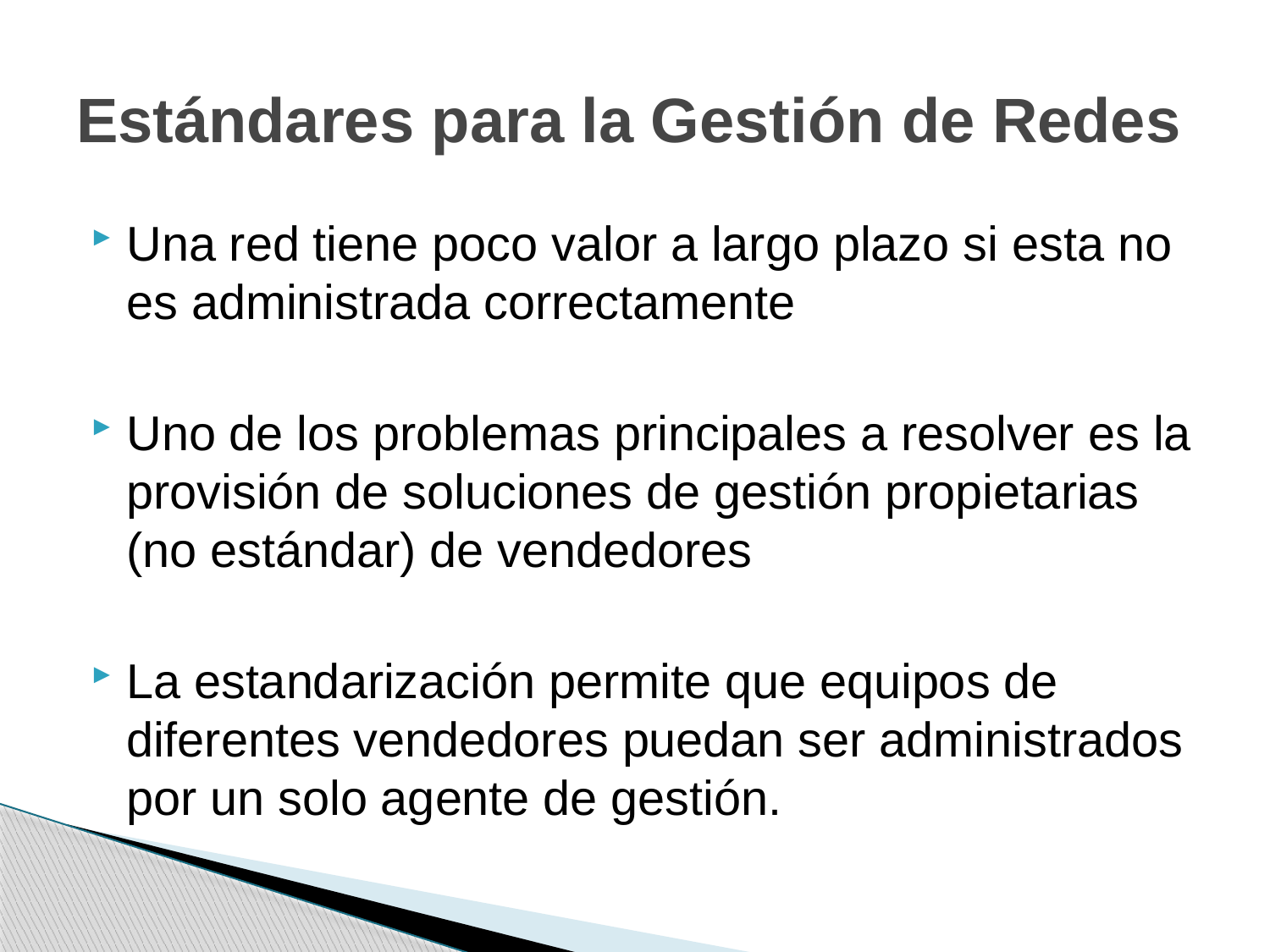

# Estándares para la Gestión de Redes
Una red tiene poco valor a largo plazo si esta no es administrada correctamente

Uno de los problemas principales a resolver es la provisión de soluciones de gestión propietarias  (no estándar) de vendedores

La estandarización permite que equipos de diferentes vendedores puedan ser administrados por un solo agente de gestión.